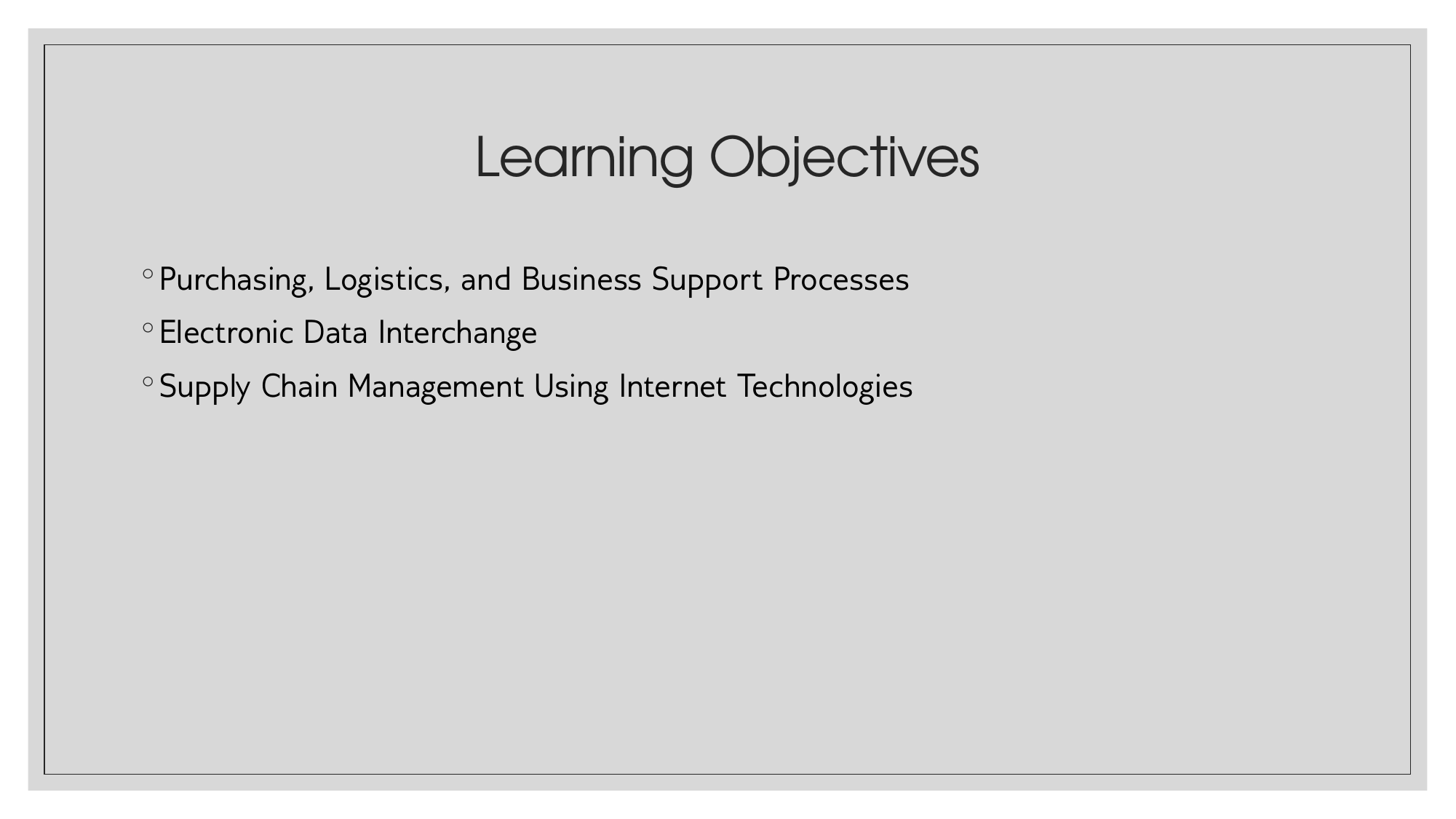

# Learning Objectives
Purchasing, Logistics, and Business Support Processes
Electronic Data Interchange
Supply Chain Management Using Internet Technologies